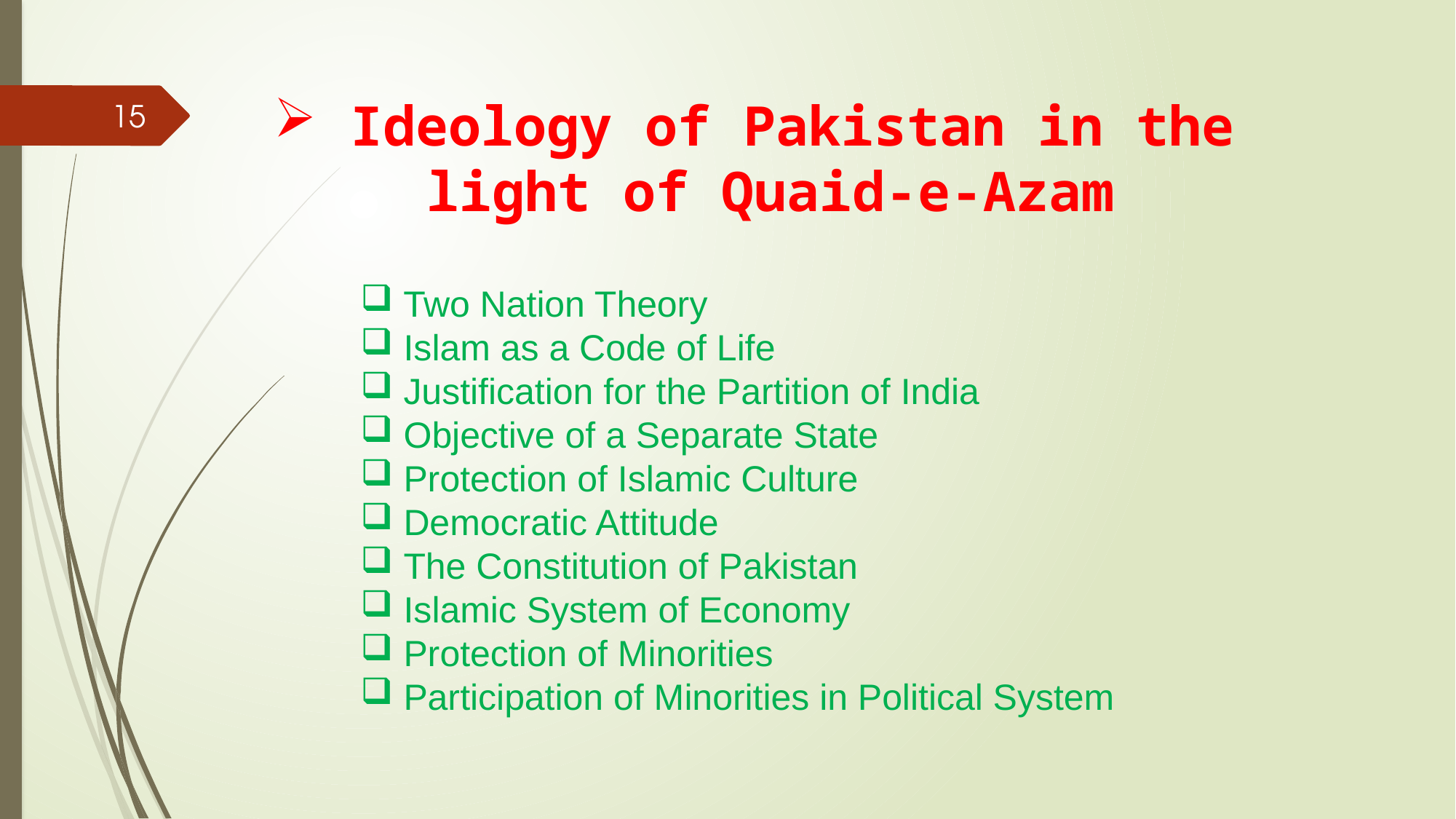

Ideology of Pakistan in the
light of Quaid-e-Azam
15
 Two Nation Theory
 Islam as a Code of Life
 Justification for the Partition of India
 Objective of a Separate State
 Protection of Islamic Culture
 Democratic Attitude
 The Constitution of Pakistan
 Islamic System of Economy
 Protection of Minorities
 Participation of Minorities in Political System